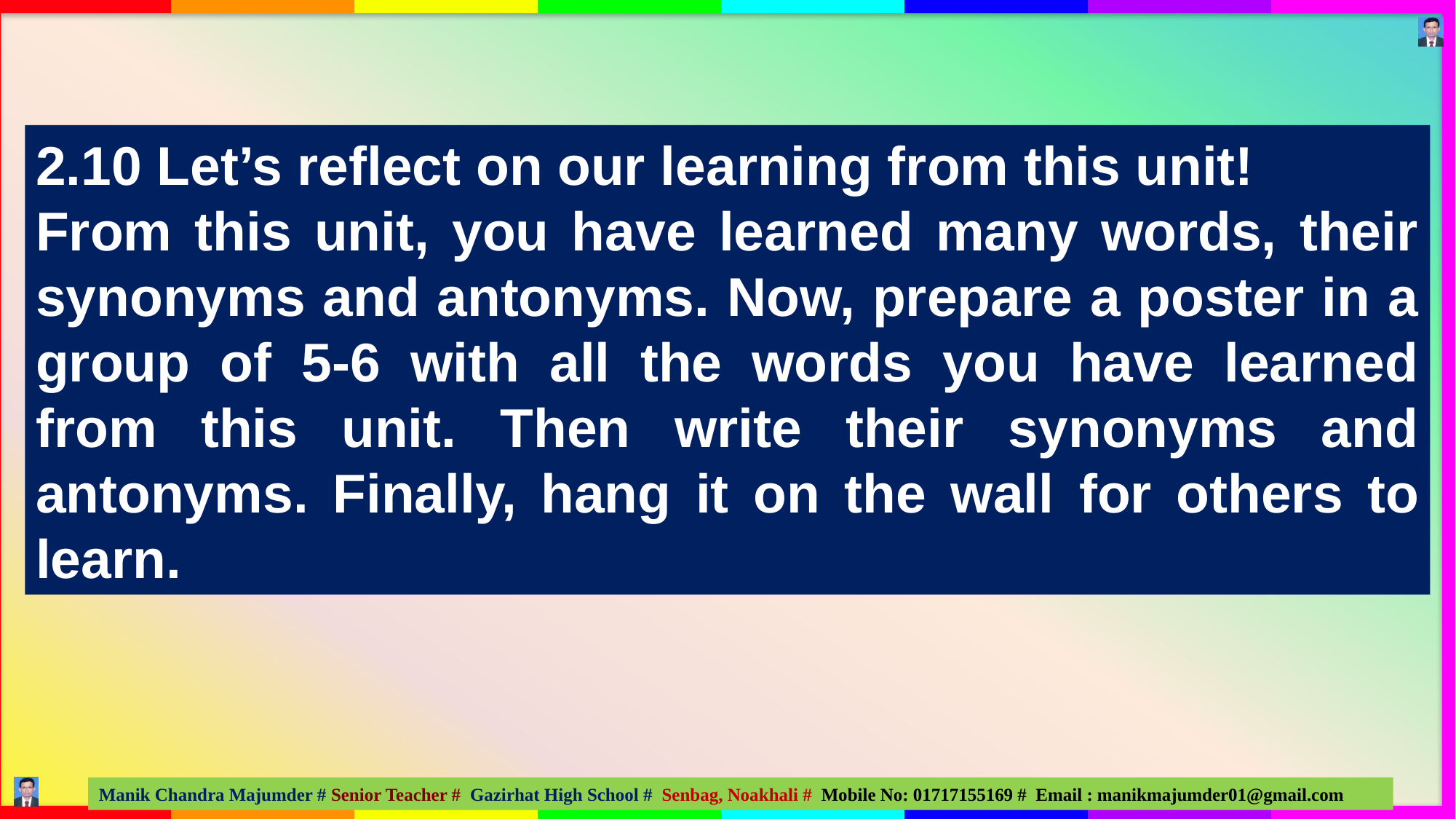

2.10 Let’s reflect on our learning from this unit!
From this unit, you have learned many words, their synonyms and antonyms. Now, prepare a poster in a group of 5-6 with all the words you have learned from this unit. Then write their synonyms and antonyms. Finally, hang it on the wall for others to learn.